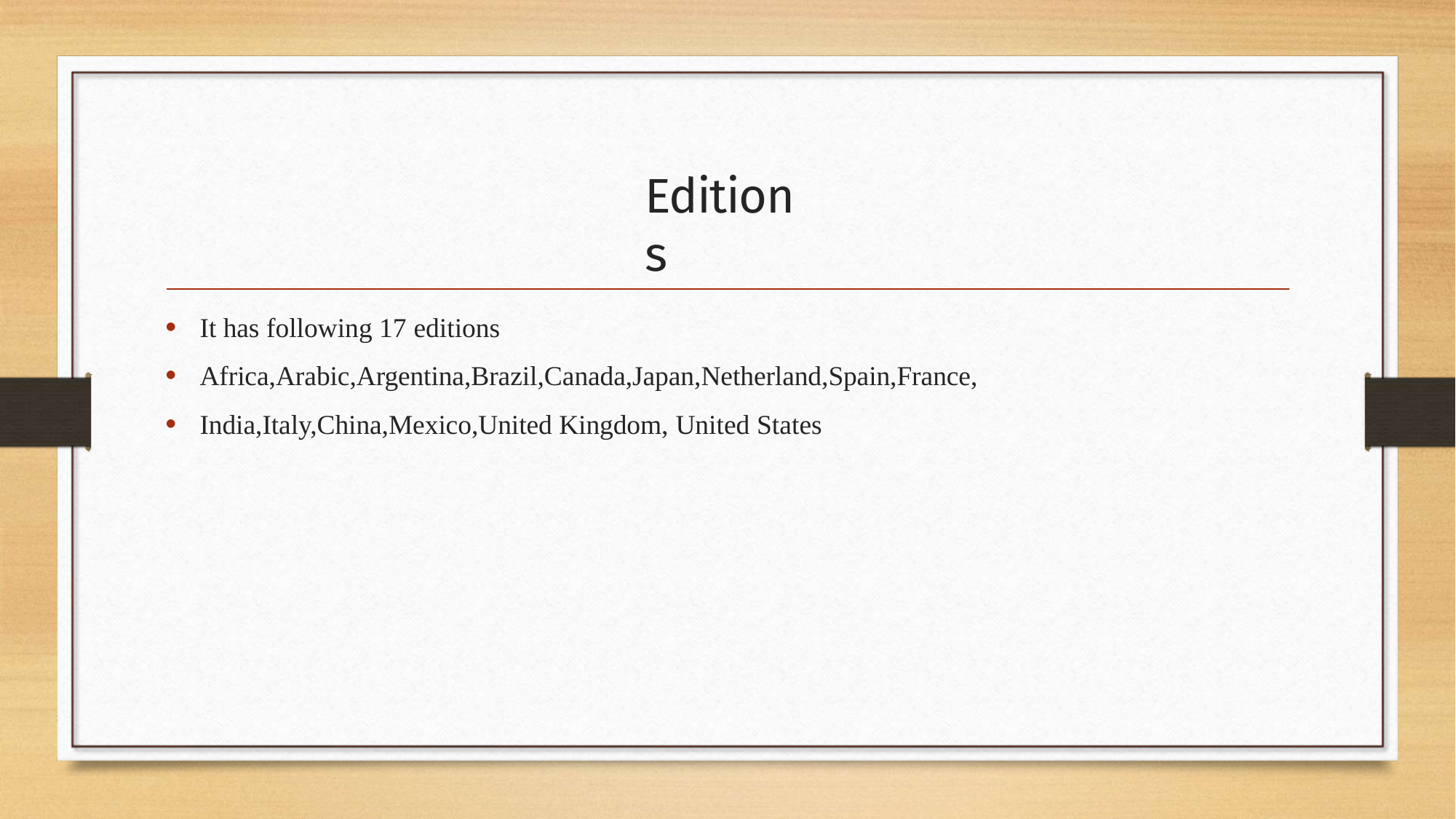

# Editions
It has following 17 editions
Africa,Arabic,Argentina,Brazil,Canada,Japan,Netherland,Spain,France,
India,Italy,China,Mexico,United Kingdom, United States